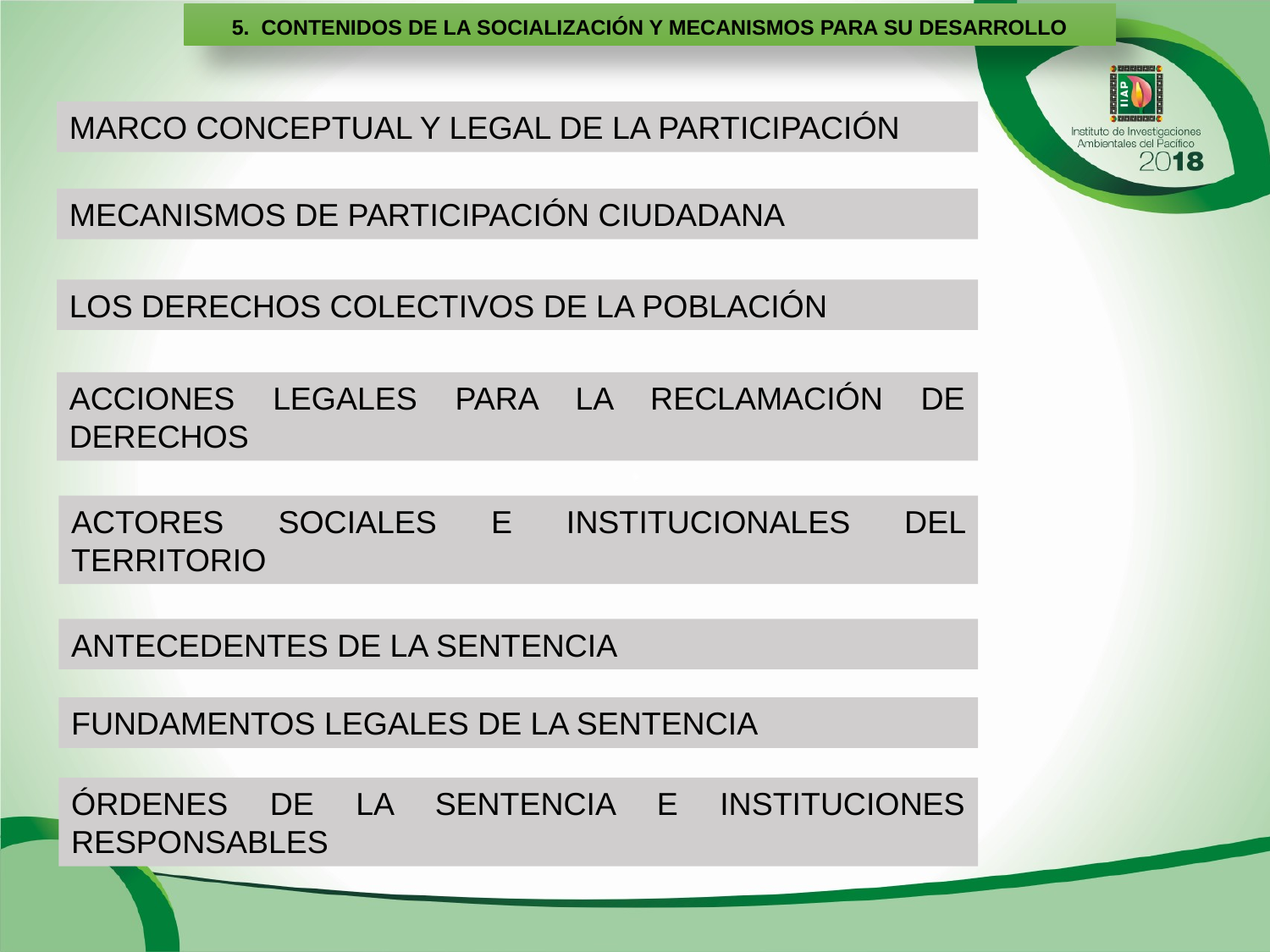

5.  CONTENIDOS DE LA SOCIALIZACIÓN Y MECANISMOS PARA SU DESARROLLO
MARCO CONCEPTUAL Y LEGAL DE LA PARTICIPACIÓN
MECANISMOS DE PARTICIPACIÓN CIUDADANA
LOS DERECHOS COLECTIVOS DE LA POBLACIÓN
ACCIONES LEGALES PARA LA RECLAMACIÓN DE DERECHOS
ACTORES SOCIALES E INSTITUCIONALES DEL TERRITORIO
ANTECEDENTES DE LA SENTENCIA
FUNDAMENTOS LEGALES DE LA SENTENCIA
ÓRDENES DE LA SENTENCIA E INSTITUCIONES RESPONSABLES